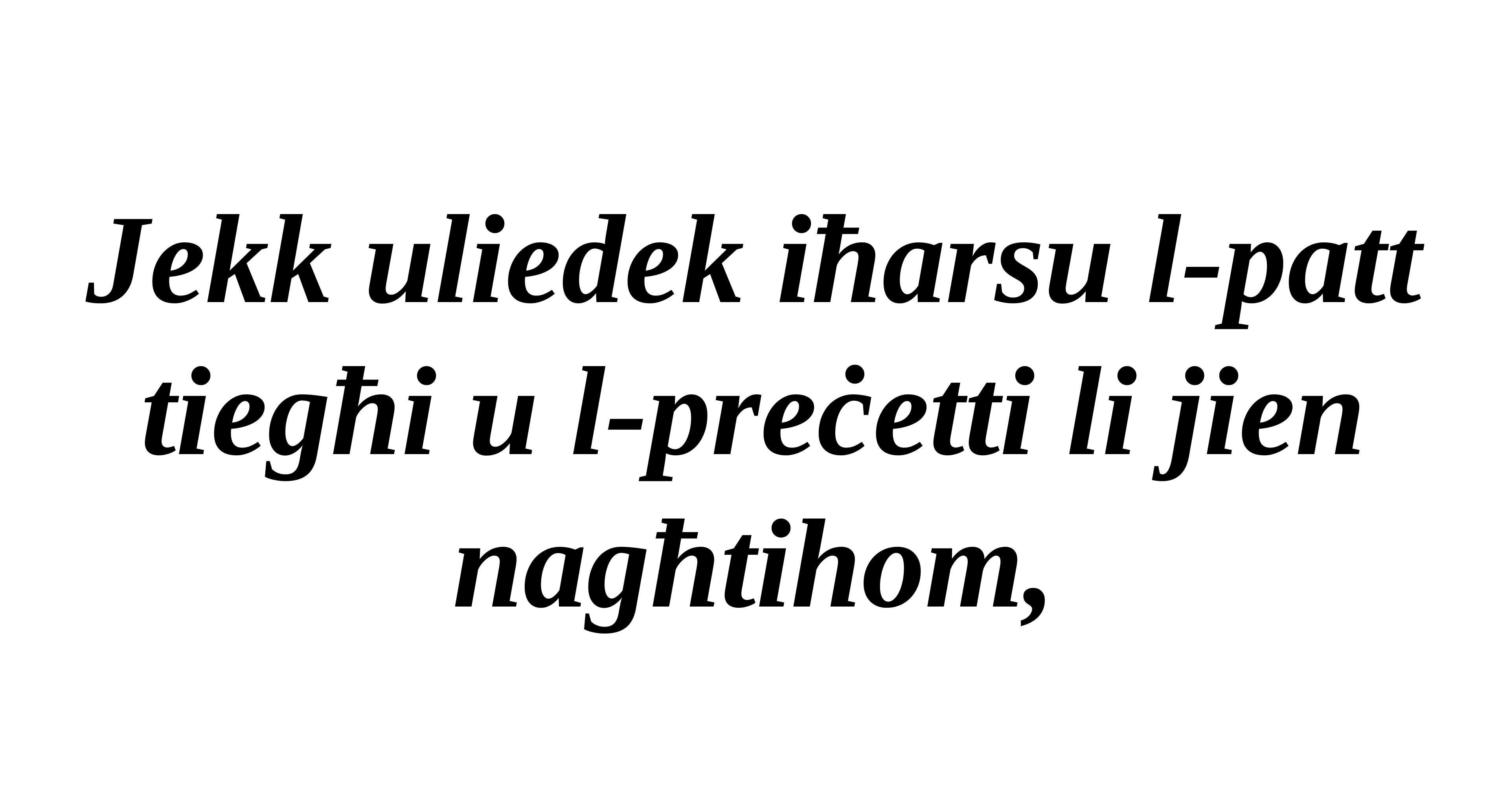

Jekk uliedek iħarsu l-patt tiegħi u l-preċetti li jien nagħtihom,